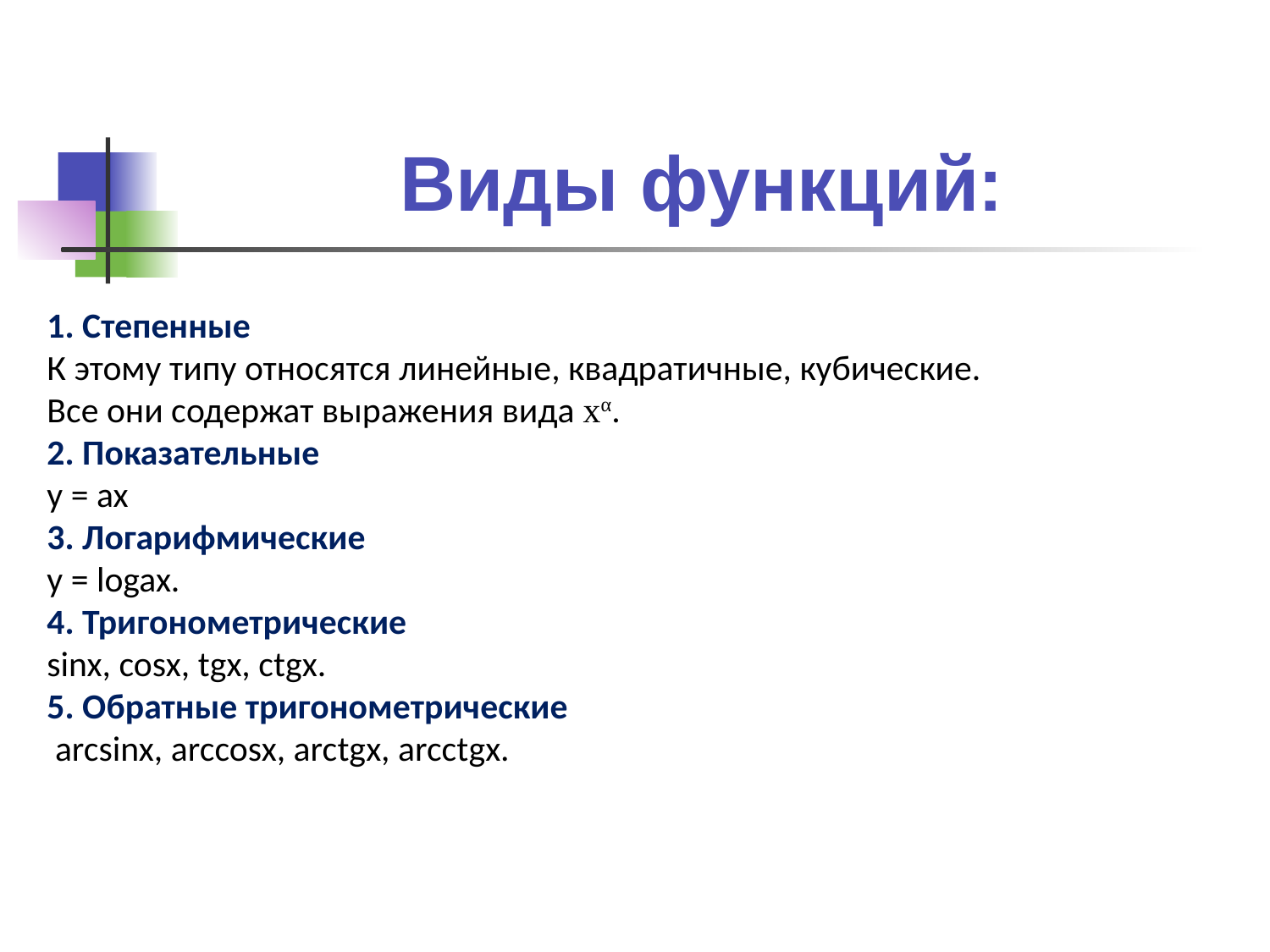

# Виды функций:
1. Степенные
К этому типу относятся линейные, квадратичные, кубические.
Все они содержат выражения вида xα.
2. Показательные
y = ax
3. Логарифмические
y = logax.
4. Тригонометрические
sinx, cosx, tgx, ctgx.
5. Обратные тригонометрические
 arcsinx, arccosx, arctgx, arcctgx.